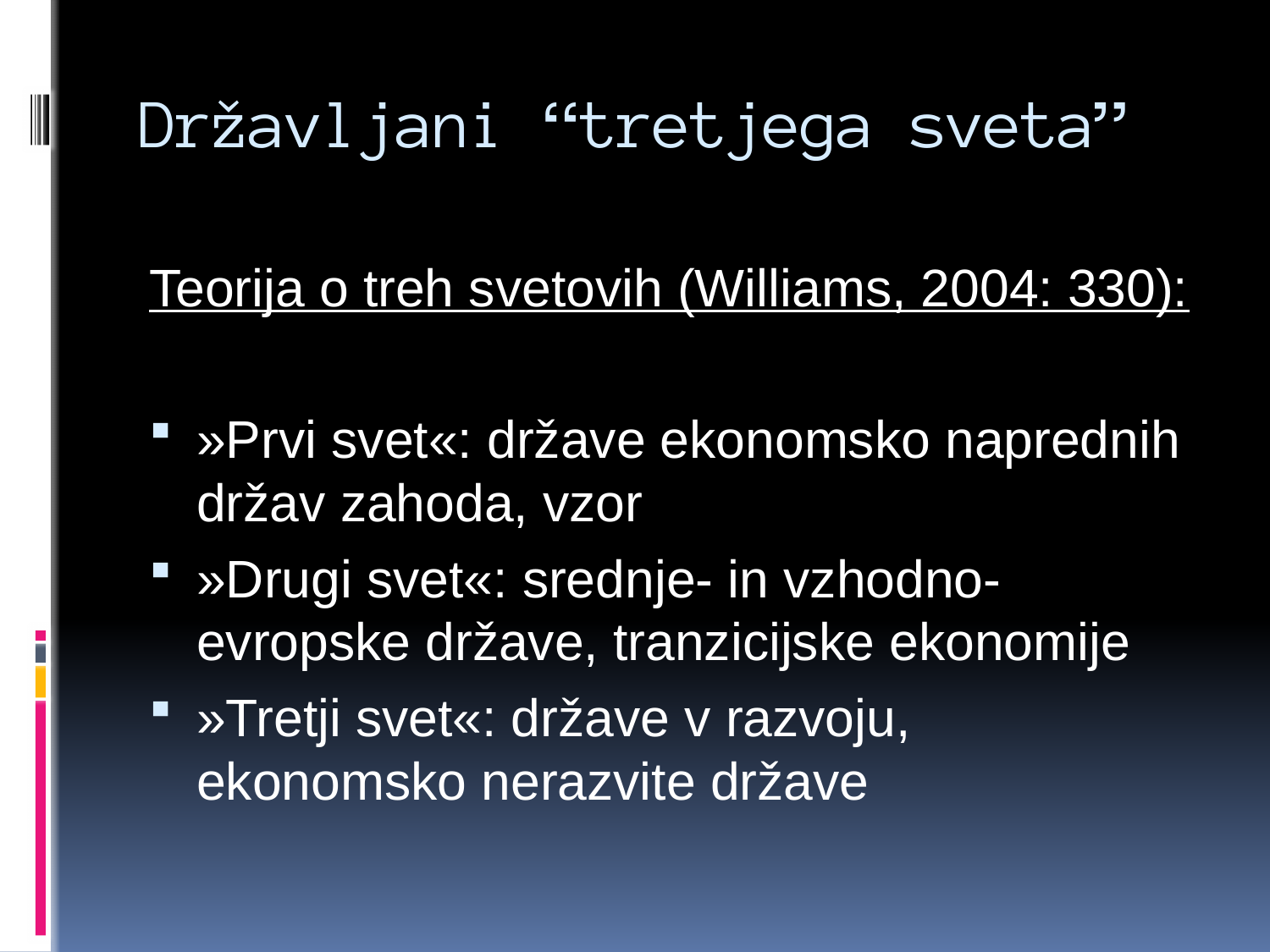

# Državljani “tretjega sveta”
Teorija o treh svetovih (Williams, 2004: 330):

»Prvi svet«: države ekonomsko naprednih držav zahoda, vzor
»Drugi svet«: srednje- in vzhodno-evropske države, tranzicijske ekonomije
»Tretji svet«: države v razvoju, ekonomsko nerazvite države